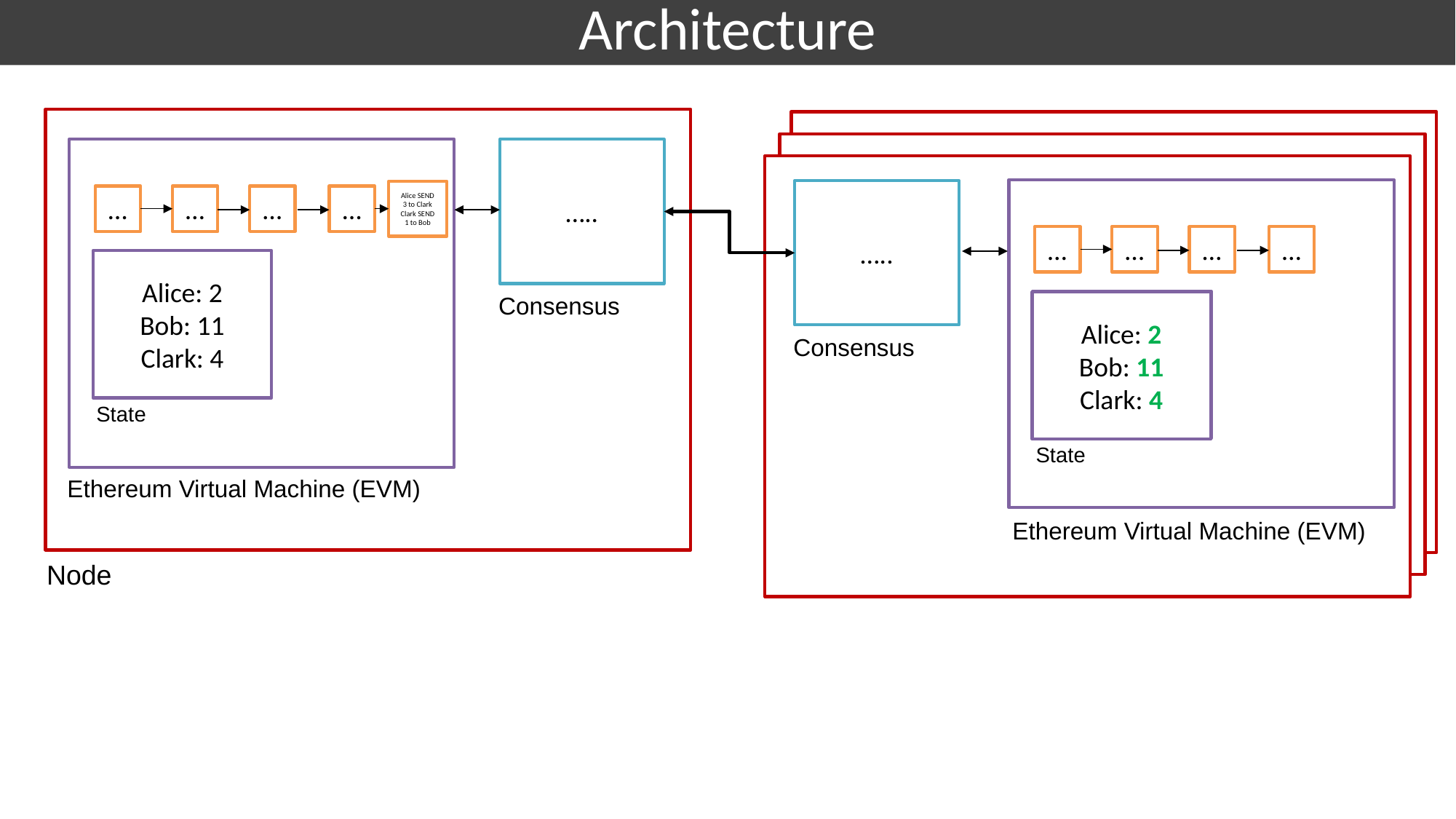

# Architecture

…..
…
…
…
…
Alice: 5
Bob: 10
Clark: 2

Consensus
State
Ethereum Virtual Machine (EVM)

…..
…
…
…
…
Alice: 5
Bob: 10
Clark: 2

Consensus
State
Ethereum Virtual Machine (EVM)

…..

…..
…
…
…
…
Alice: 5
Bob: 10
Clark: 2

Consensus
State
Ethereum Virtual Machine (EVM)
Alice SEND 3 to Clark
Clark SEND 1 to Bob
…
…
…
…
Alice: 2
Bob: 11
Clark: 4

Consensus
Alice: 2
Bob: 11
Clark: 4
State
Ethereum Virtual Machine (EVM)
Node